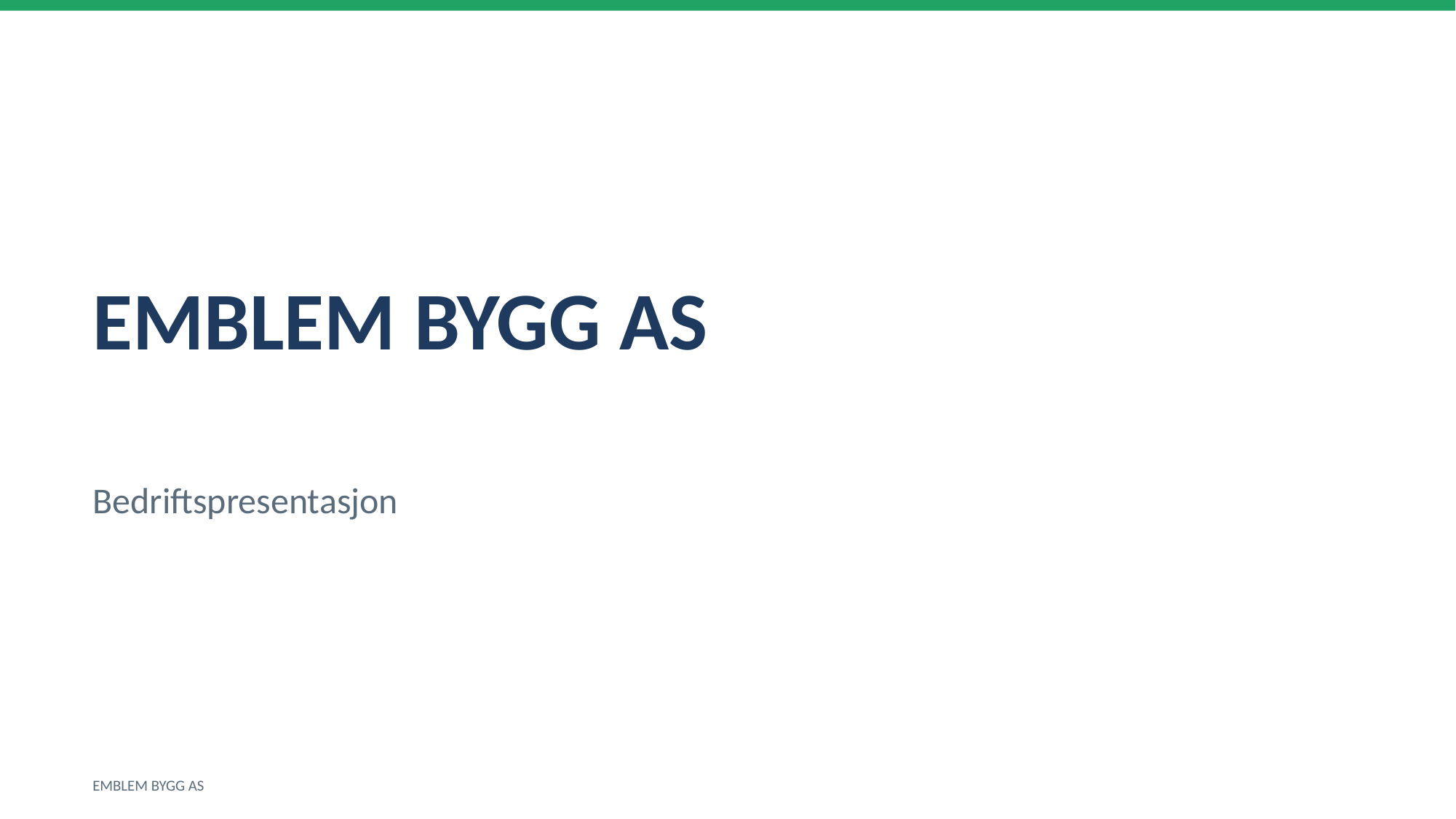

EMBLEM BYGG AS
Bedriftspresentasjon
EMBLEM BYGG AS